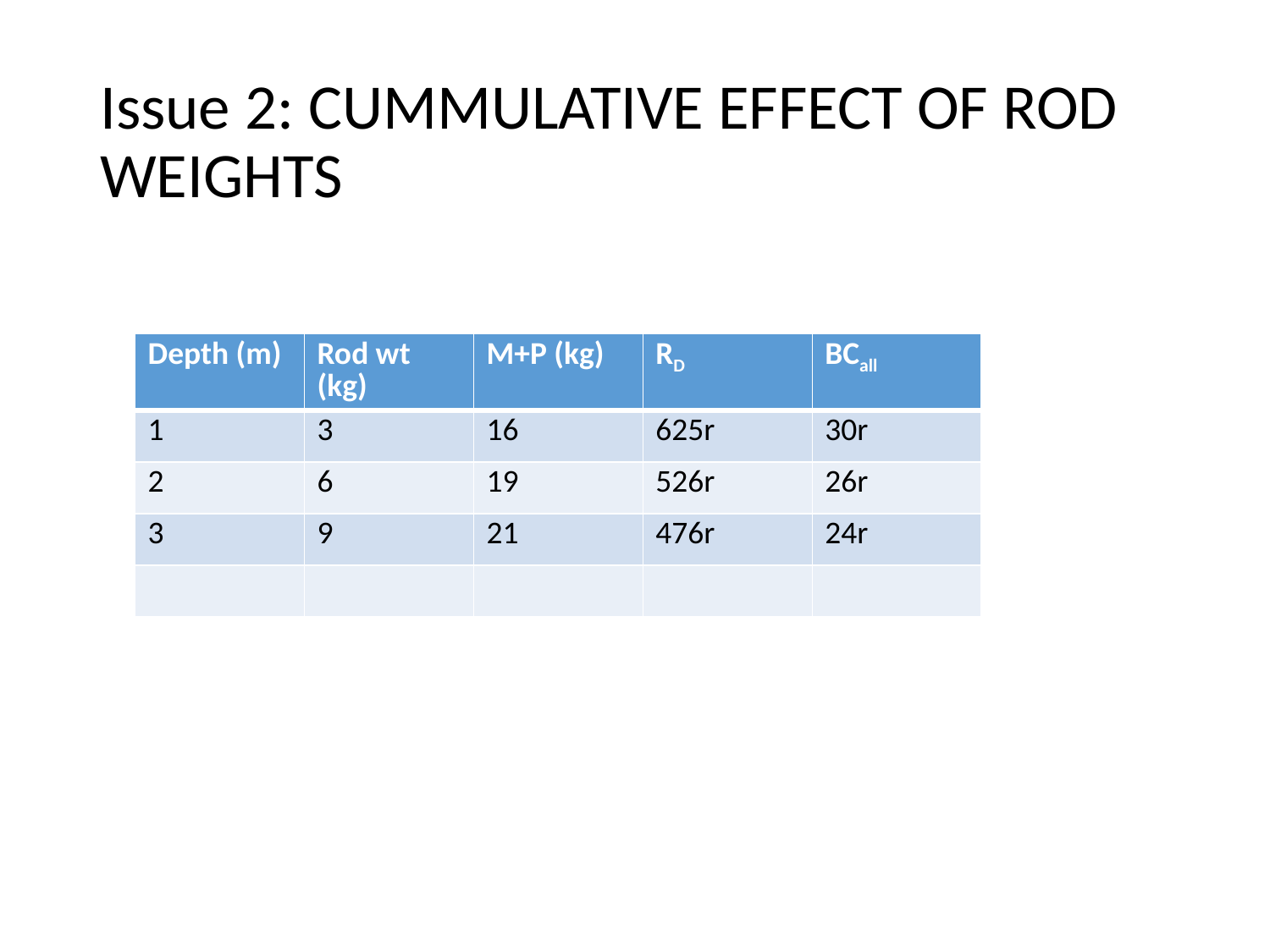

# Issue 2: CUMMULATIVE EFFECT OF ROD WEIGHTS

| Depth (m) | Rod wt (kg) | M+P (kg) | RD | BCall |
| --- | --- | --- | --- | --- |
| 1 | 3 | 16 | 625r | 30r |
| 2 | 6 | 19 | 526r | 26r |
| 3 | 9 | 21 | 476r | 24r |
|  |  |  |  |  |